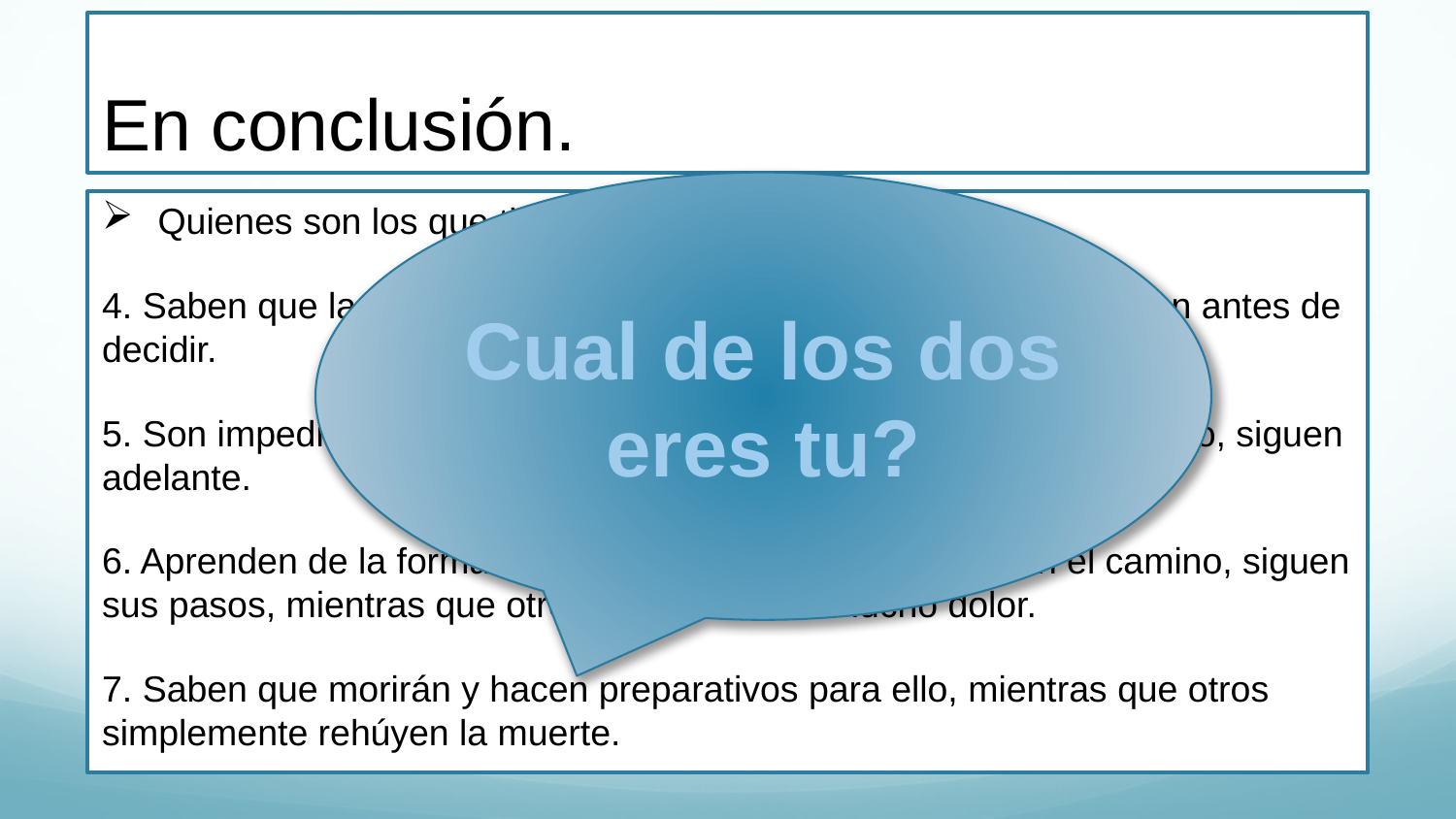

# En conclusión.
Cual de los dos eres tu?
Quienes son los que tienen las sabiduría?
4. Saben que las decisiones tienen consecuencias, por ello piensan antes de decidir.
5. Son impedidos a hacer lo bueno, pero no por eso dejan de hacerlo, siguen adelante.
6. Aprenden de la forma mas segura, si otros ya transitaron el camino, siguen sus pasos, mientras que otros aprenden con mucho dolor.
7. Saben que morirán y hacen preparativos para ello, mientras que otros simplemente rehúyen la muerte.